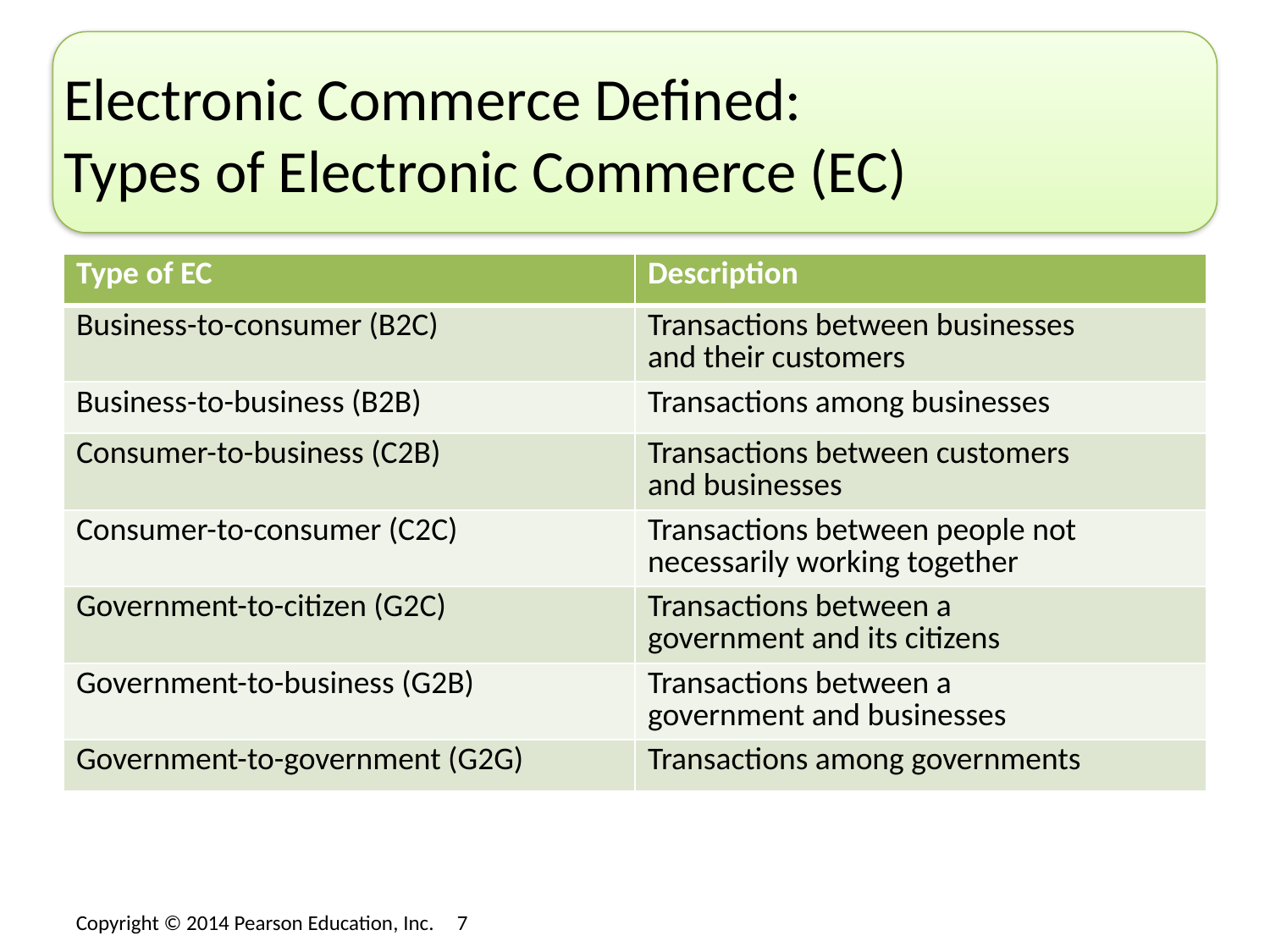

# Electronic Commerce Defined: Types of Electronic Commerce (EC)
| Type of EC | Description |
| --- | --- |
| Business-to-consumer (B2C) | Transactions between businesses and their customers |
| Business-to-business (B2B) | Transactions among businesses |
| Consumer-to-business (C2B) | Transactions between customers and businesses |
| Consumer-to-consumer (C2C) | Transactions between people not necessarily working together |
| Government-to-citizen (G2C) | Transactions between a government and its citizens |
| Government-to-business (G2B) | Transactions between a government and businesses |
| Government-to-government (G2G) | Transactions among governments |